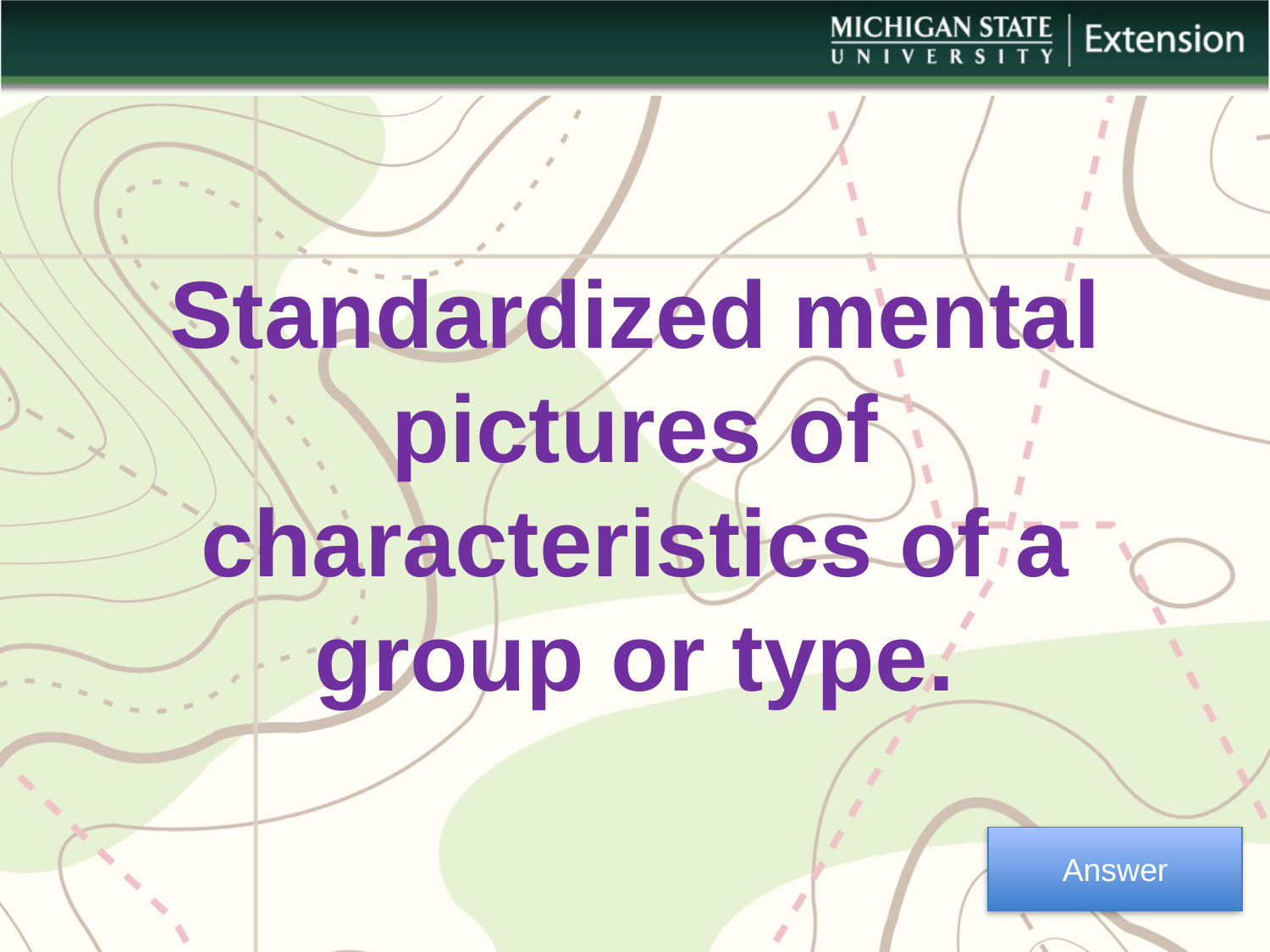

Standardized mental pictures of characteristics of a group or type.
Answer